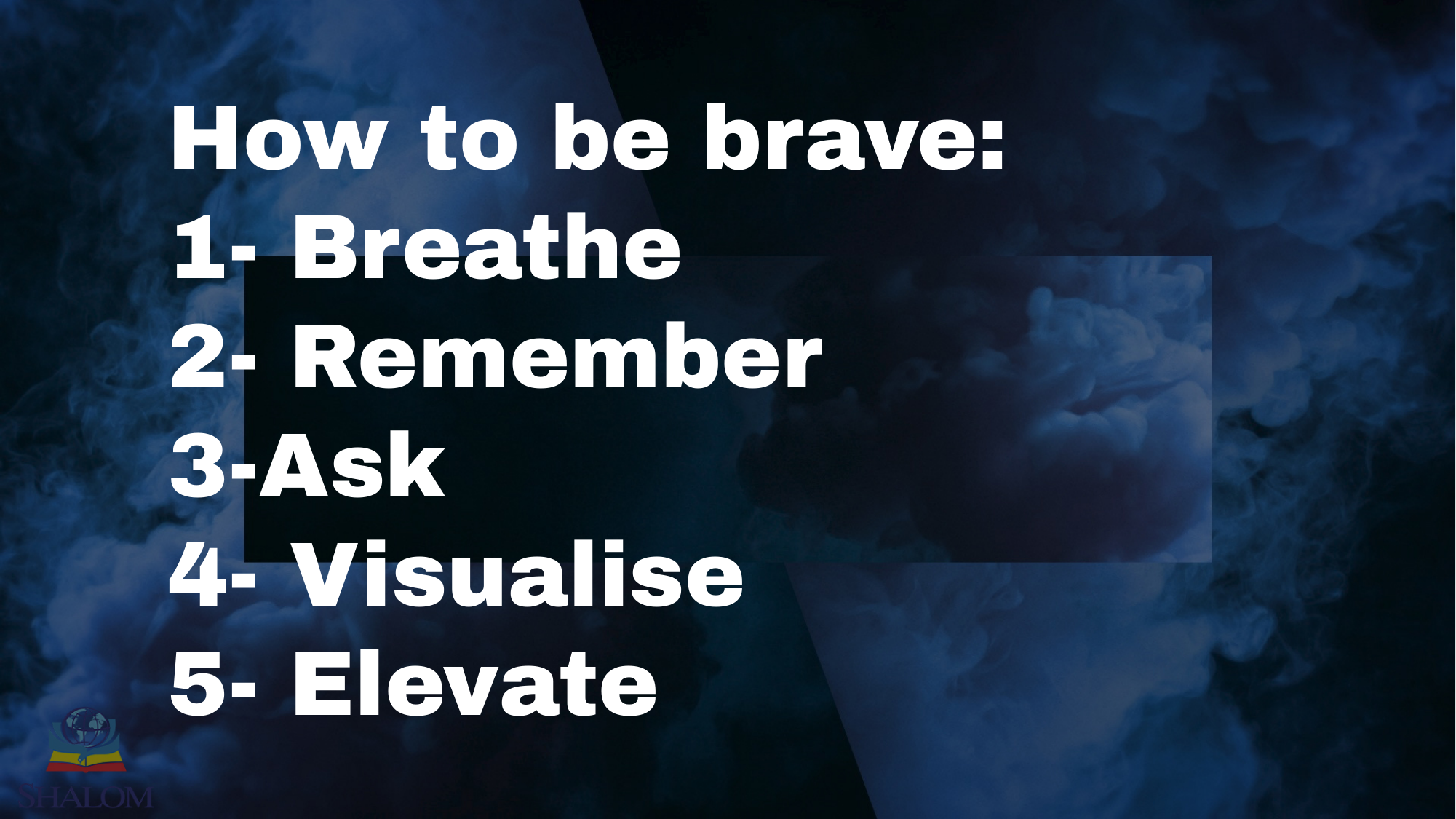

How to be brave:
1- Breathe
2- Remember
3-Ask
4- Visualise
5- Elevate